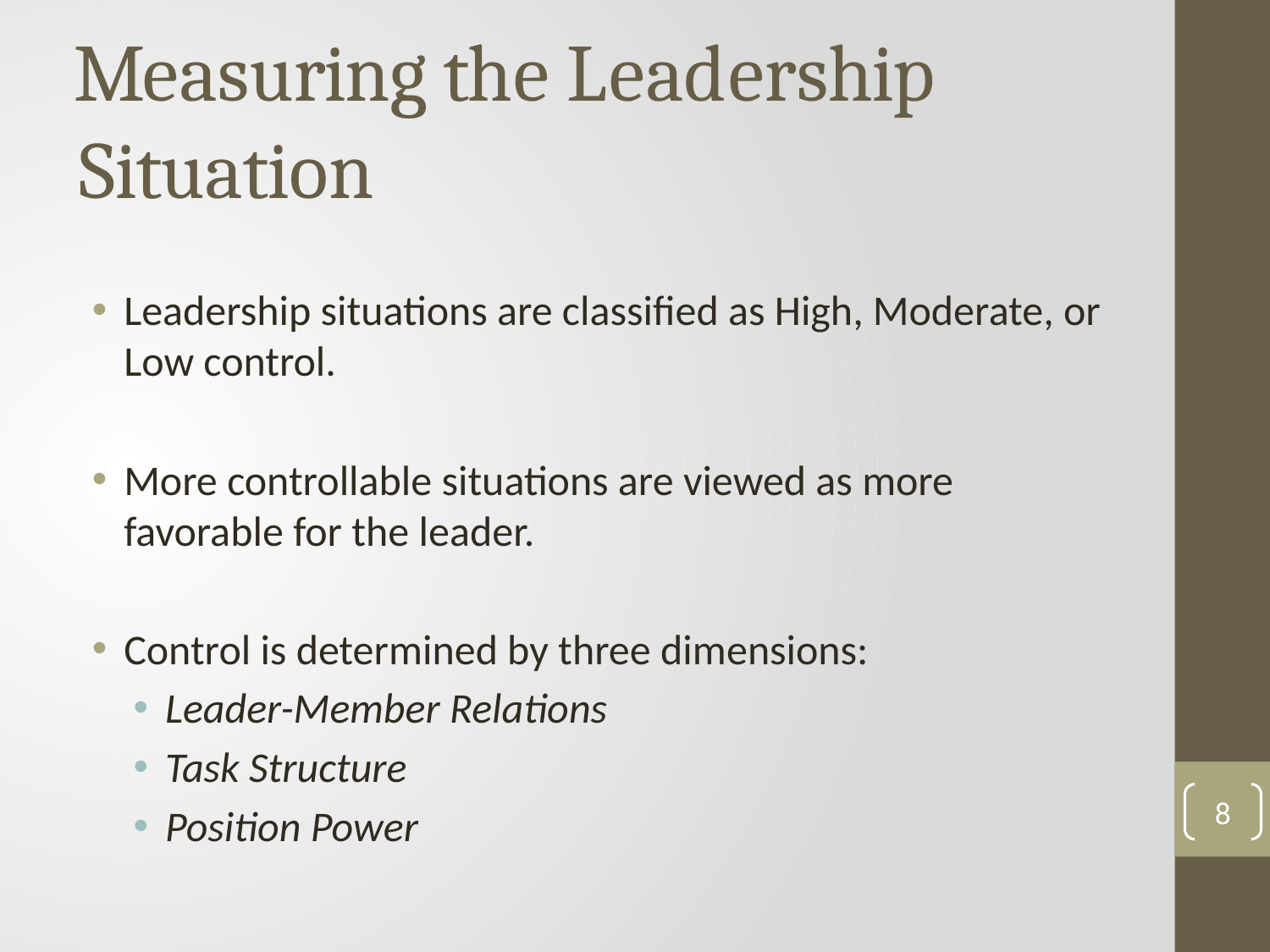

# Measuring the Leadership Situation

Leadership situations are classified as High, Moderate, or Low control.

More controllable situations are viewed as more favorable for the leader.

Control is determined by three dimensions:
Leader-Member Relations
Task Structure
Position Power

8